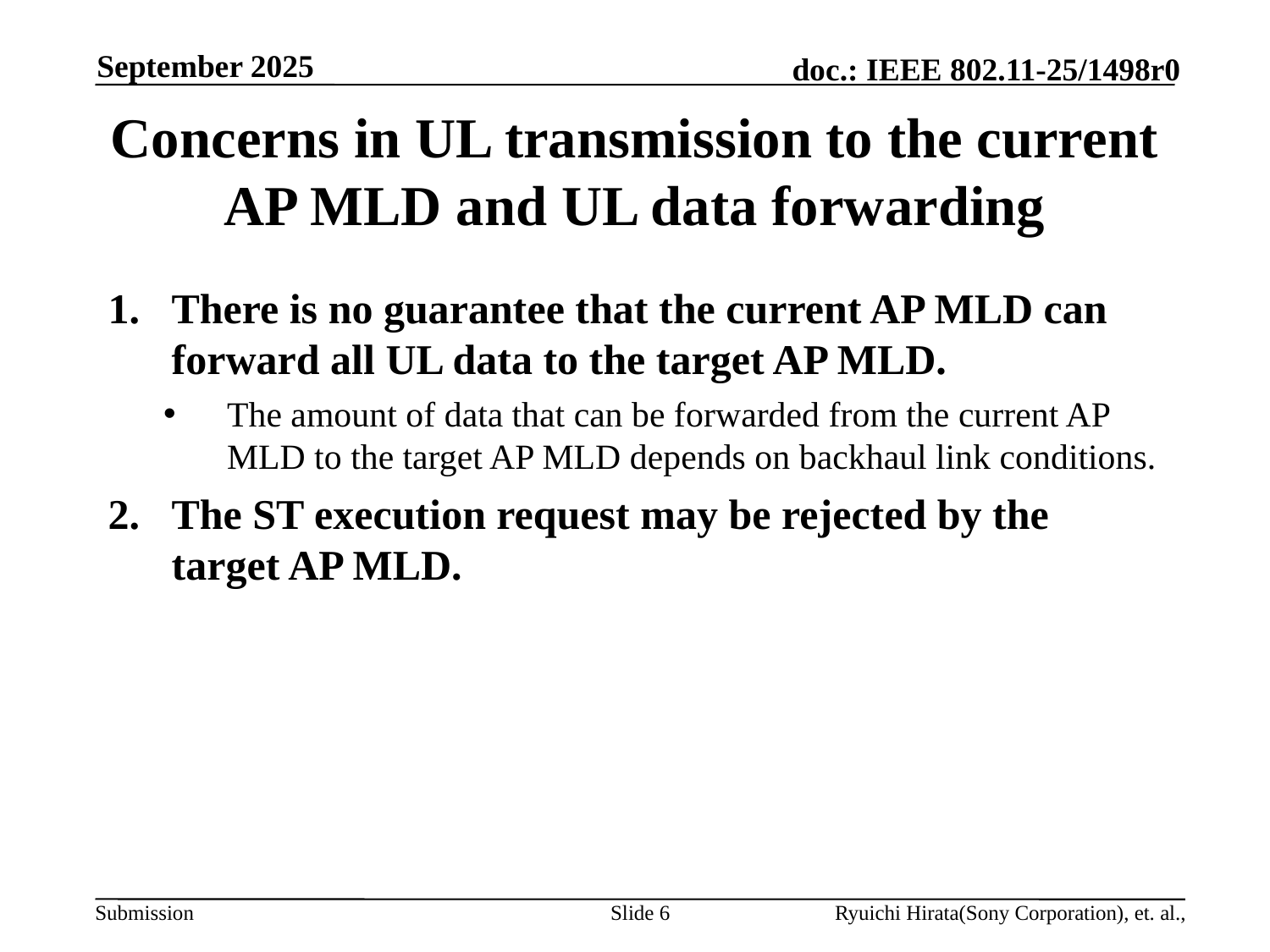

September 2025
# Concerns in UL transmission to the current AP MLD and UL data forwarding
There is no guarantee that the current AP MLD can forward all UL data to the target AP MLD.
The amount of data that can be forwarded from the current AP MLD to the target AP MLD depends on backhaul link conditions.
The ST execution request may be rejected by the target AP MLD.
Slide 6
Ryuichi Hirata(Sony Corporation), et. al.,